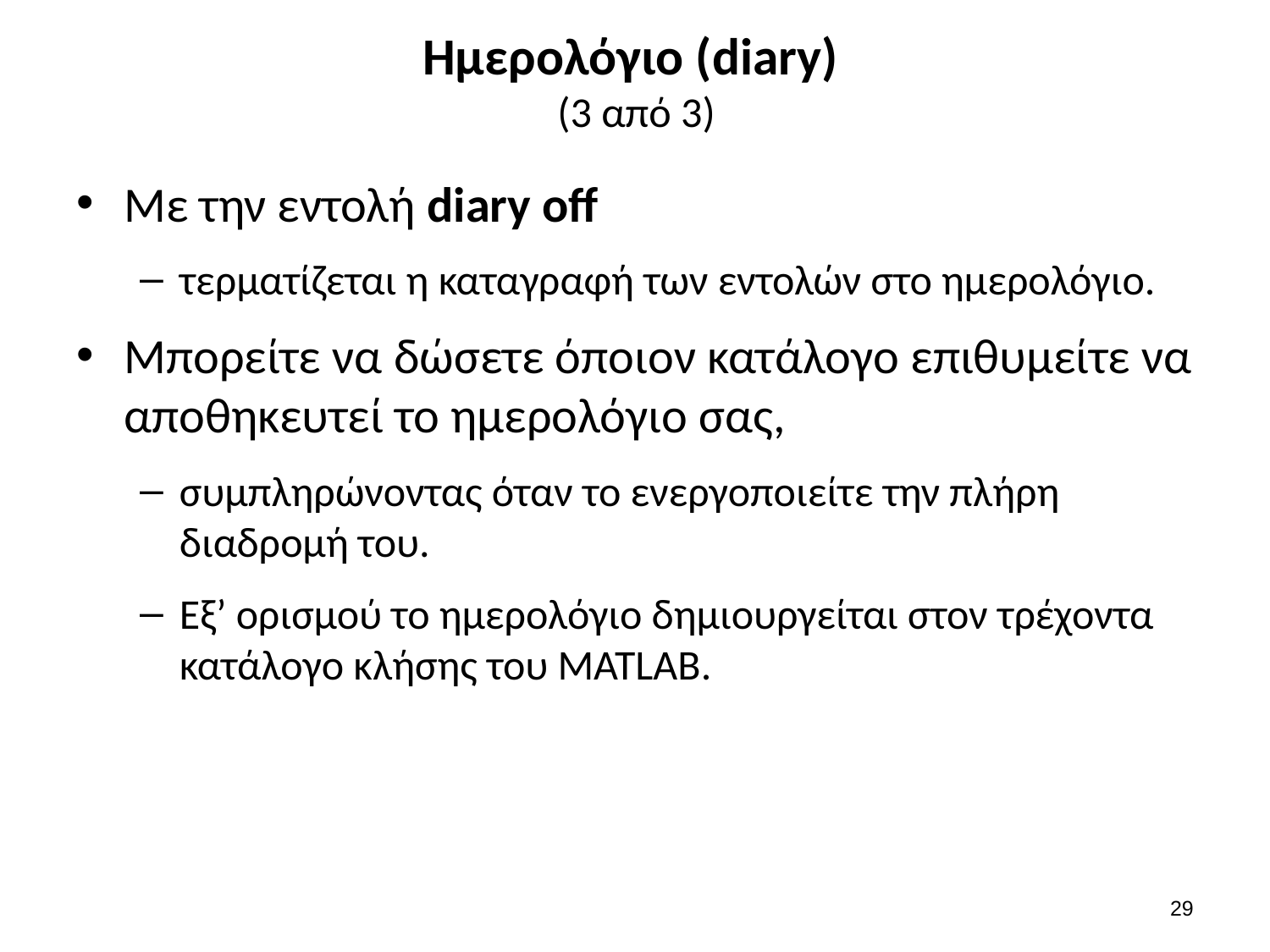

# Ημερολόγιο (diary) (3 από 3)
Με την εντολή diary off
τερματίζεται η καταγραφή των εντολών στο ημερολόγιο.
Μπορείτε να δώσετε όποιον κατάλογο επιθυμείτε να αποθηκευτεί το ημερολόγιο σας,
συμπληρώνοντας όταν το ενεργοποιείτε την πλήρη διαδρομή του.
Εξ’ ορισμού το ημερολόγιο δημιουργείται στον τρέχοντα κατάλογο κλήσης του MATLAB.
29